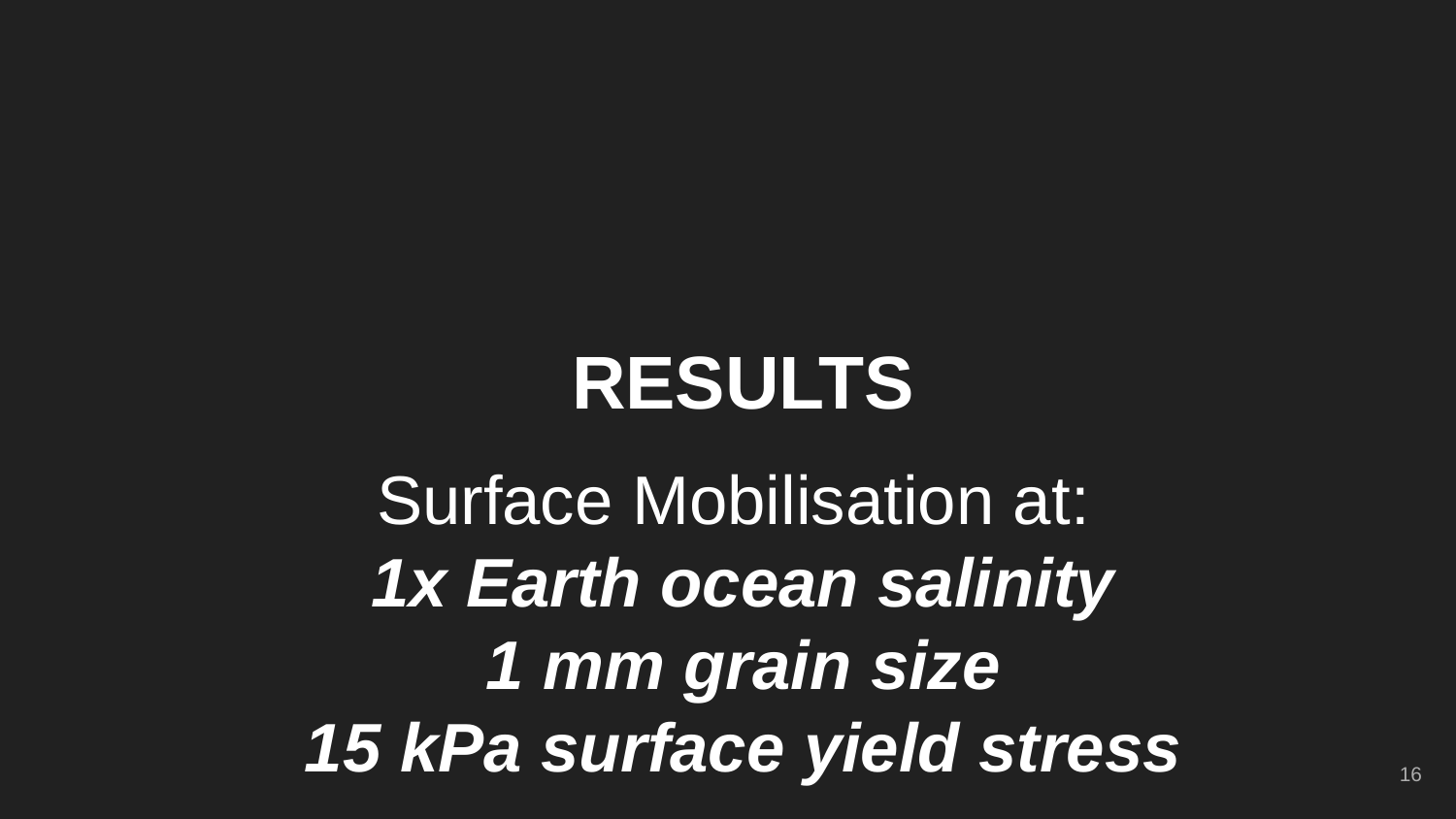

# RESULTS
Surface Mobilisation at:
1x Earth ocean salinity
1 mm grain size
15 kPa surface yield stress
16